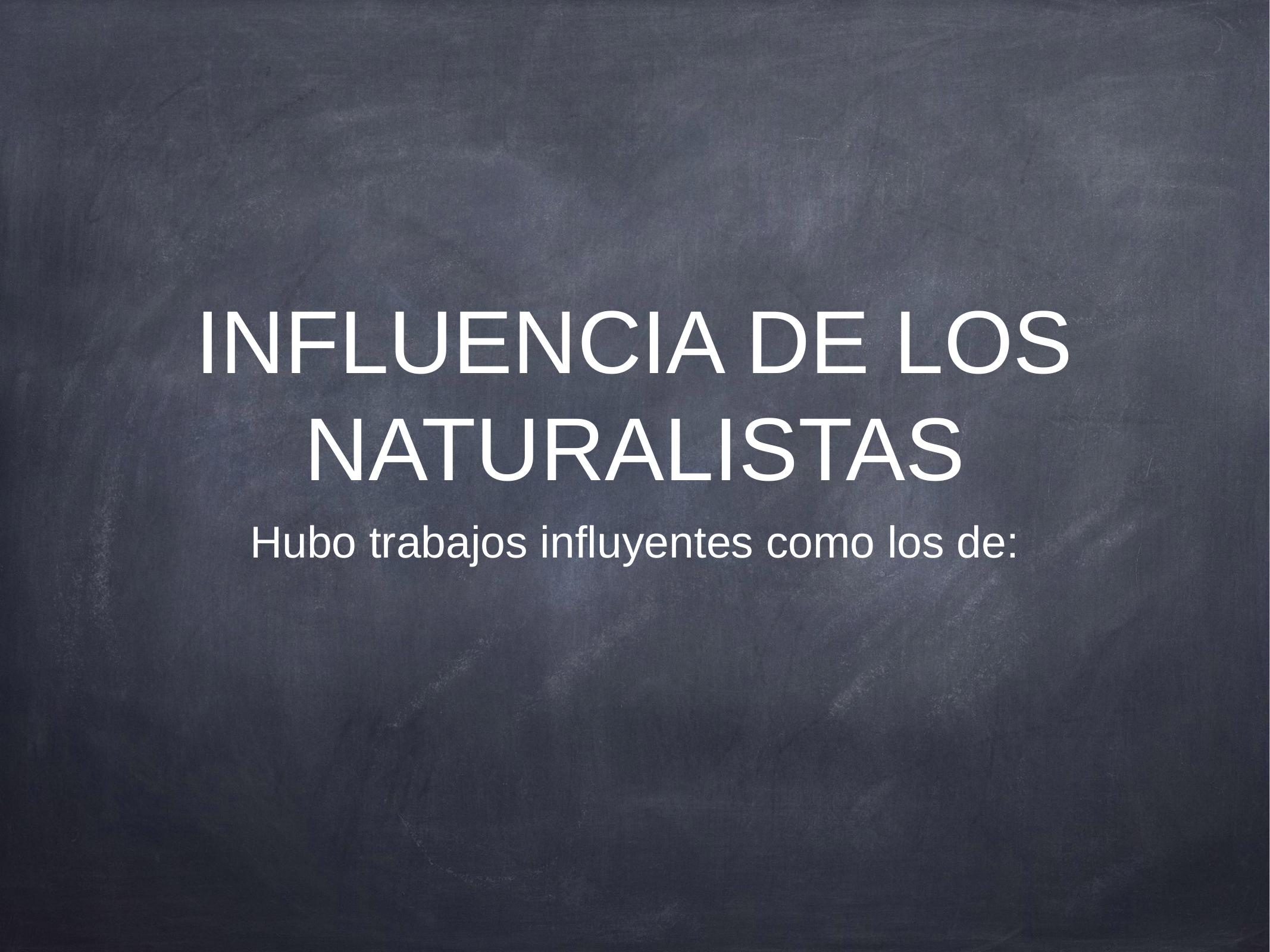

# INFLUENCIA DE LOS NATURALISTAS
Hubo trabajos influyentes como los de: